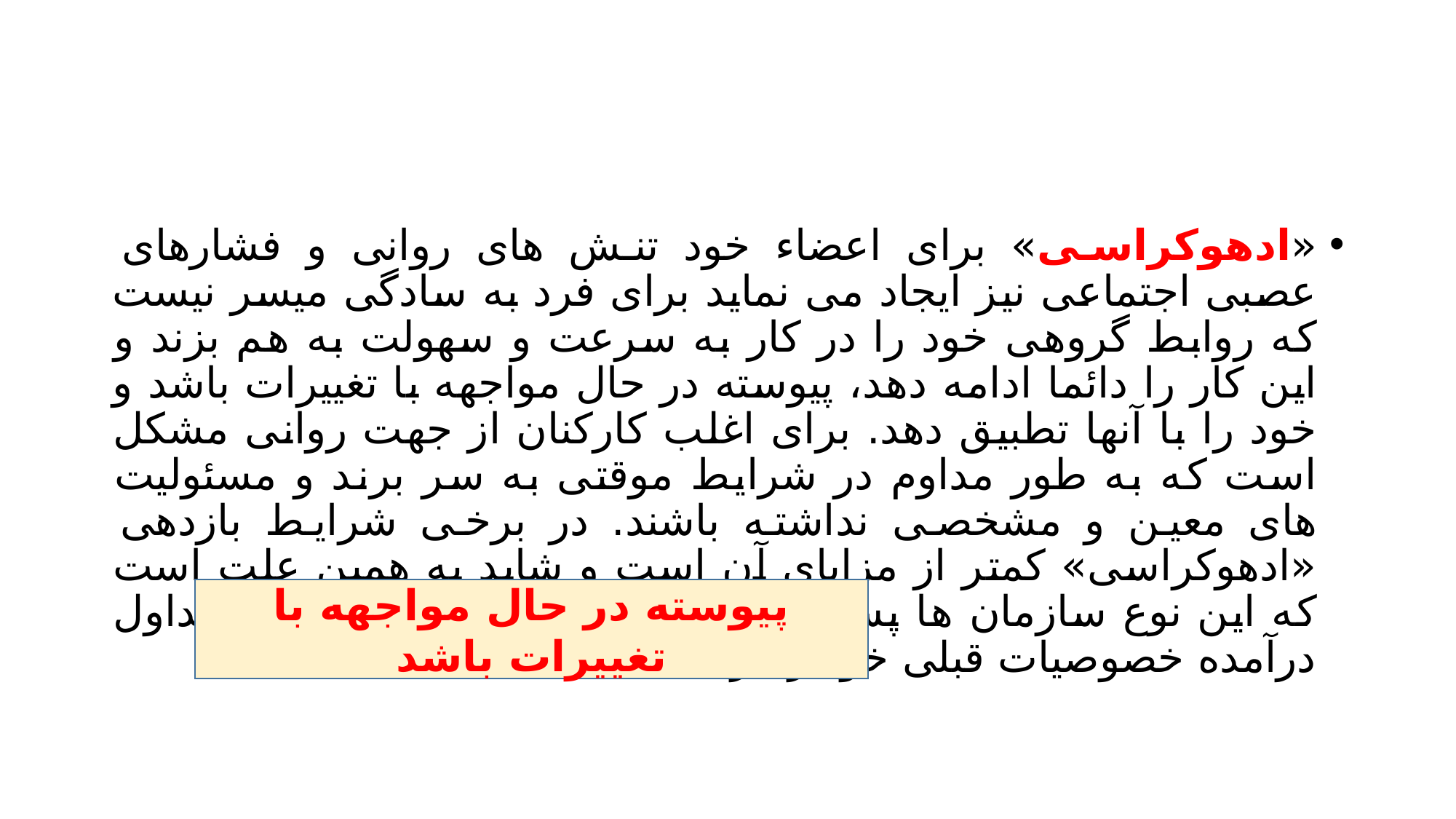

#
«ادهوکراسی» برای اعضاء خود تنش های روانی و فشارهای عصبی اجتماعی نیز ایجاد می نماید برای فرد به سادگی میسر نیست که روابط گروهی خود را در کار به سرعت و سهولت به هم بزند و این کار را دائما ادامه دهد، پیوسته در حال مواجهه با تغییرات باشد و خود را با آنها تطبیق دهد. برای اغلب کارکنان از جهت روانی مشکل است که به طور مداوم در شرایط موقتی به سر برند و مسئولیت های معین و مشخصی نداشته باشند. در برخی شرایط بازدهی «ادهوکراسی» کمتر از مزایای آن است و شاید به همین علت است که این نوع سازمان ها پس از مدتی به کل بوروکراسی های متداول درآمده خصوصیات قبلی خود را از دست می دهند.
پیوسته در حال مواجهه با تغییرات باشد